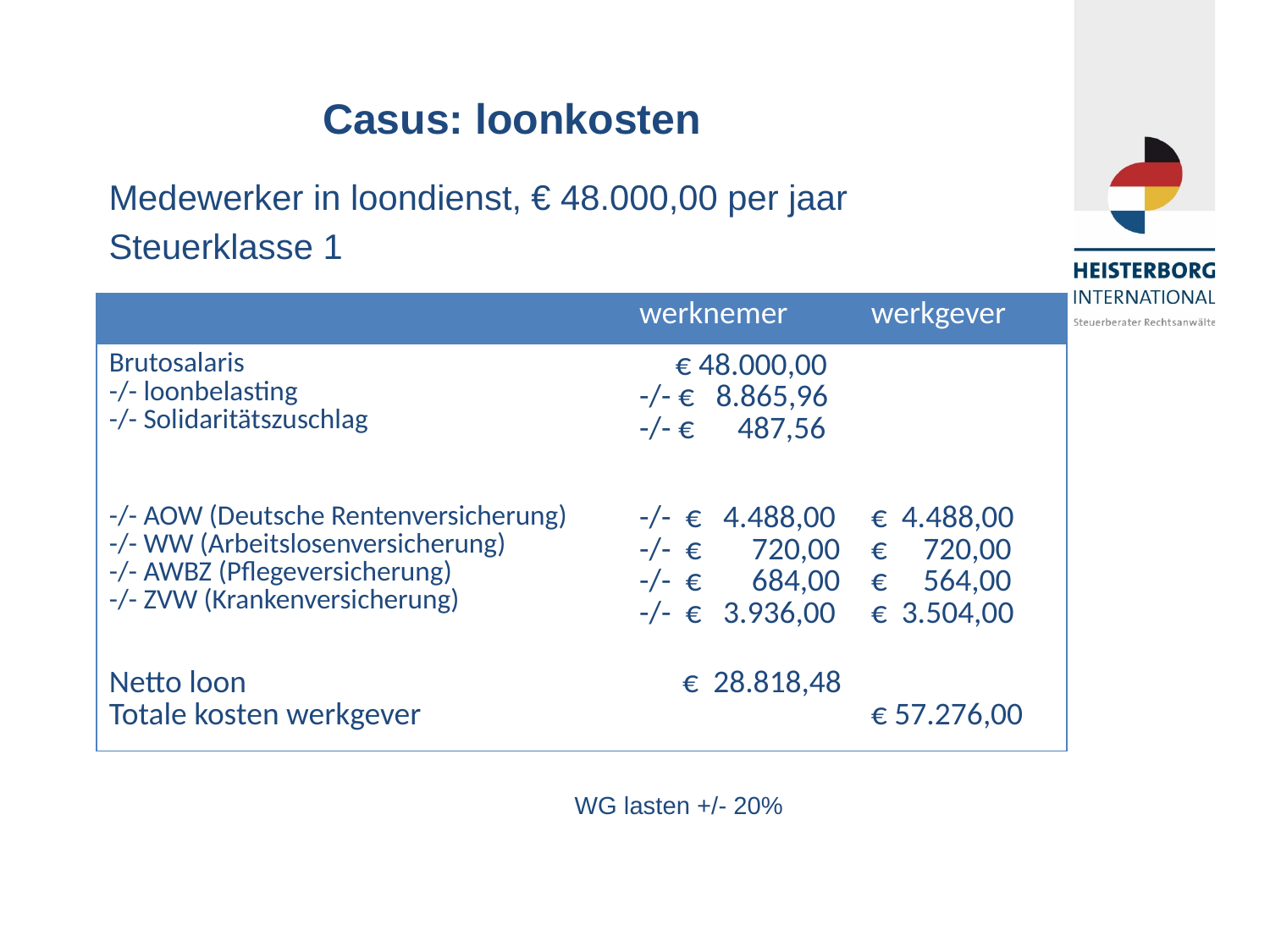

Casus: loonkosten
Medewerker in loondienst, € 48.000,00 per jaar
Steuerklasse 1
|  | werknemer | werkgever |
| --- | --- | --- |
| Brutosalaris -/- loonbelasting -/- Solidaritätszuschlag | € 48.000,00 -/- € 8.865,96 -/- € 487,56 |  |
| -/- AOW (Deutsche Rentenversicherung) -/- WW (Arbeitslosenversicherung) -/- AWBZ (Pflegeversicherung) -/- ZVW (Krankenversicherung) | -/- € 4.488,00 -/- € 720,00 -/- € 684,00 -/- € 3.936,00 | € 4.488,00 € 720,00 € 564,00 € 3.504,00 |
| Netto loon Totale kosten werkgever | € 28.818,48 | € 57.276,00 |
										WG lasten +/- 20%